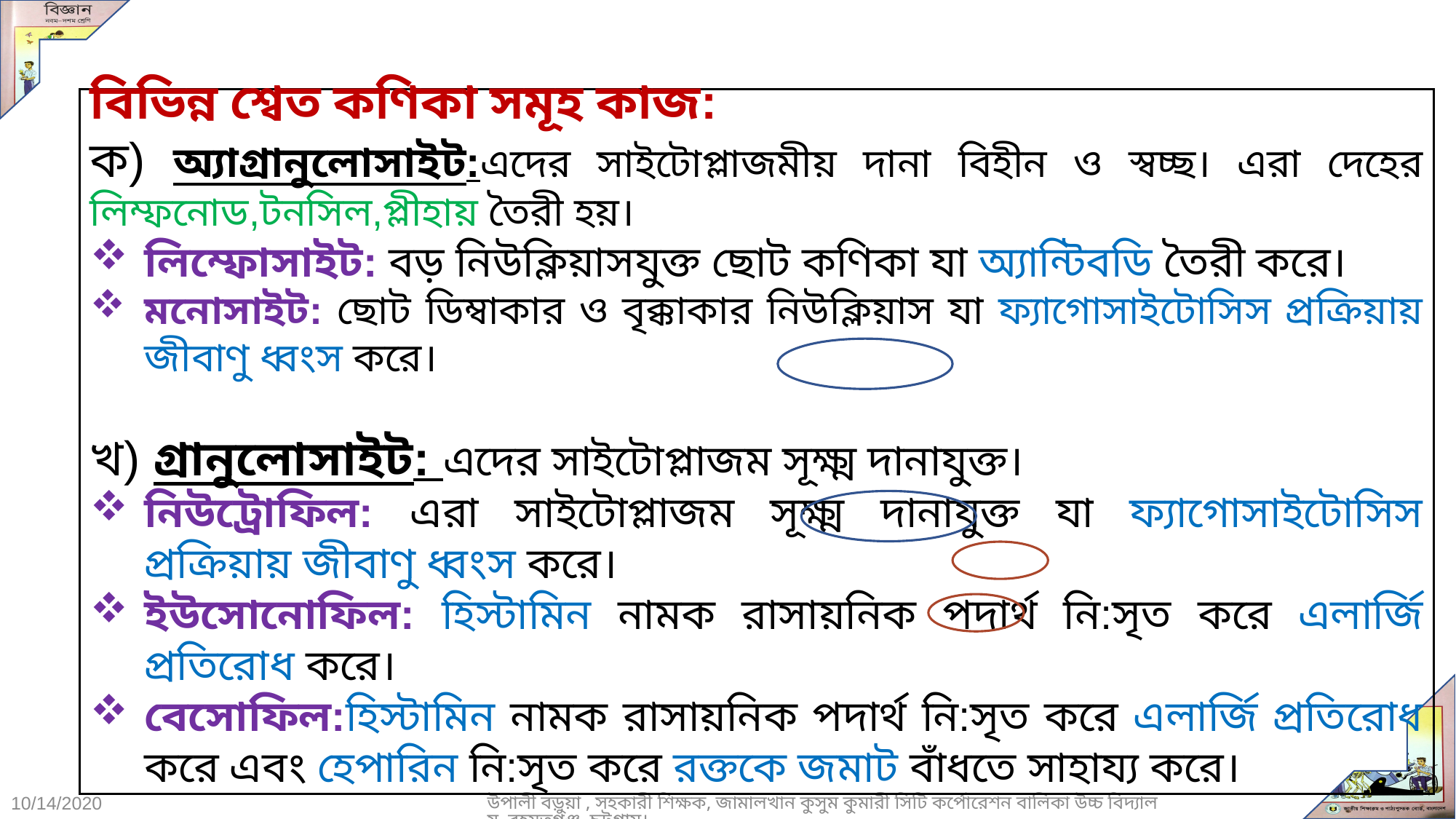

বিভিন্ন শ্বেত কণিকা সমূহ কাজ:
ক) অ্যাগ্রানুলোসাইট:এদের সাইটোপ্লাজমীয় দানা বিহীন ও স্বচ্ছ। এরা দেহের লিম্ফনোড,টনসিল,প্লীহায় তৈরী হয়।
লিম্ফোসাইট: বড় নিউক্লিয়াসযুক্ত ছোট কণিকা যা অ্যান্টিবডি তৈরী করে।
মনোসাইট: ছোট ডিম্বাকার ও বৃক্কাকার নিউক্লিয়াস যা ফ্যাগোসাইটোসিস প্রক্রিয়ায় জীবাণু ধ্বংস করে।

খ) গ্রানুলোসাইট: এদের সাইটোপ্লাজম সূক্ষ্ম দানাযুক্ত।
নিউট্রোফিল: এরা সাইটোপ্লাজম সূক্ষ্ম দানাযুক্ত যা ফ্যাগোসাইটোসিস প্রক্রিয়ায় জীবাণু ধ্বংস করে।
ইউসোনোফিল: হিস্টামিন নামক রাসায়নিক পদার্থ নি:সৃত করে এলার্জি প্রতিরোধ করে।
বেসোফিল:হিস্টামিন নামক রাসায়নিক পদার্থ নি:সৃত করে এলার্জি প্রতিরোধ করে এবং হেপারিন নি:সৃত করে রক্তকে জমাট বাঁধতে সাহায্য করে।

10/14/2020
উপালী বড়ুয়া , সহকারী শিক্ষক, জামালখান কুসুম কুমারী সিটি কর্পোরেশন বালিকা উচ্চ বিদ্যালয় ,রহমতগঞ্জ, চট্টগ্রাম।